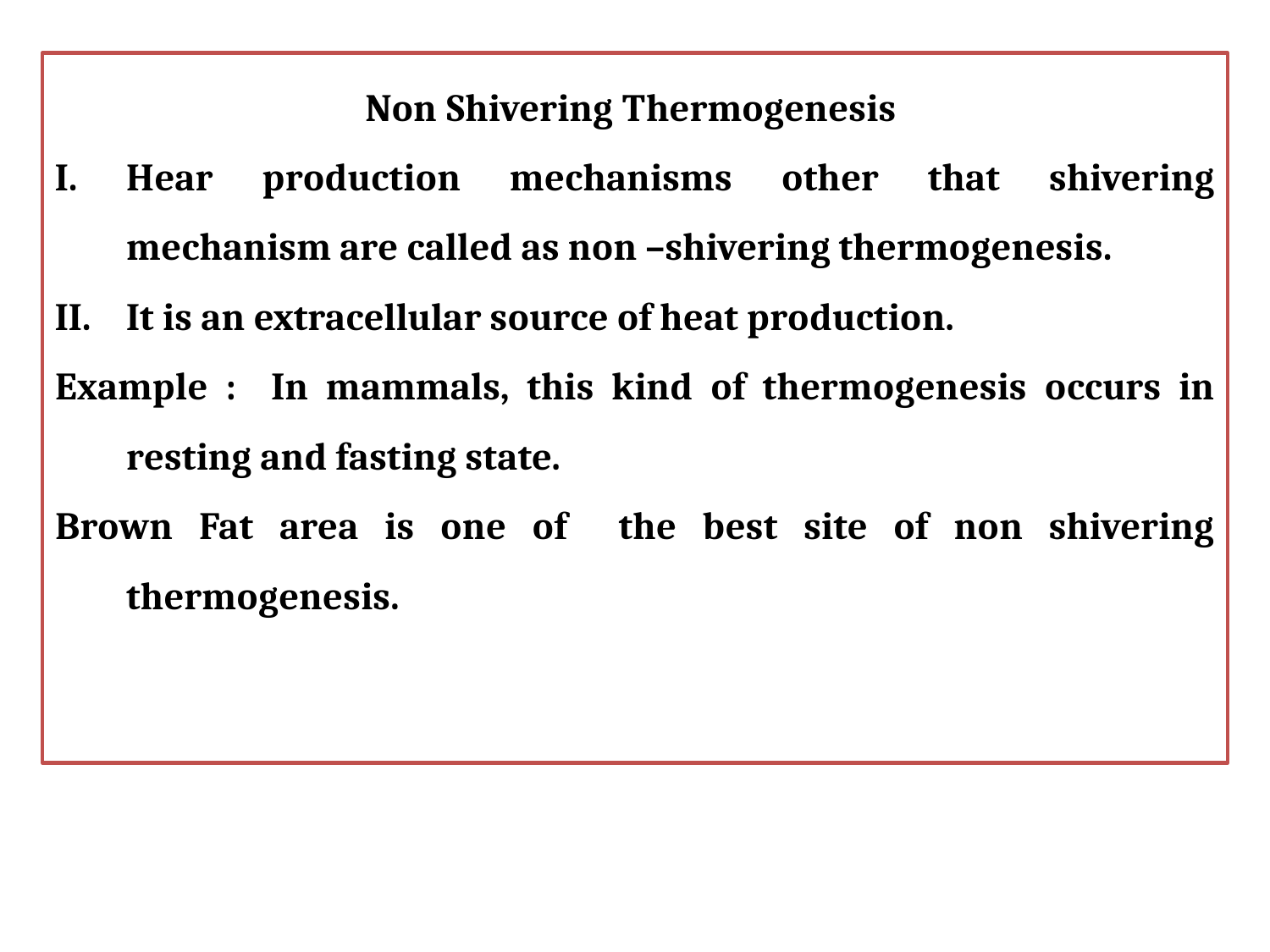

Non Shivering Thermogenesis
Hear production mechanisms other that shivering mechanism are called as non –shivering thermogenesis.
It is an extracellular source of heat production.
Example :  In mammals, this kind of thermogenesis occurs in resting and fasting state.
Brown Fat area is one of  the best site of non shivering thermogenesis.